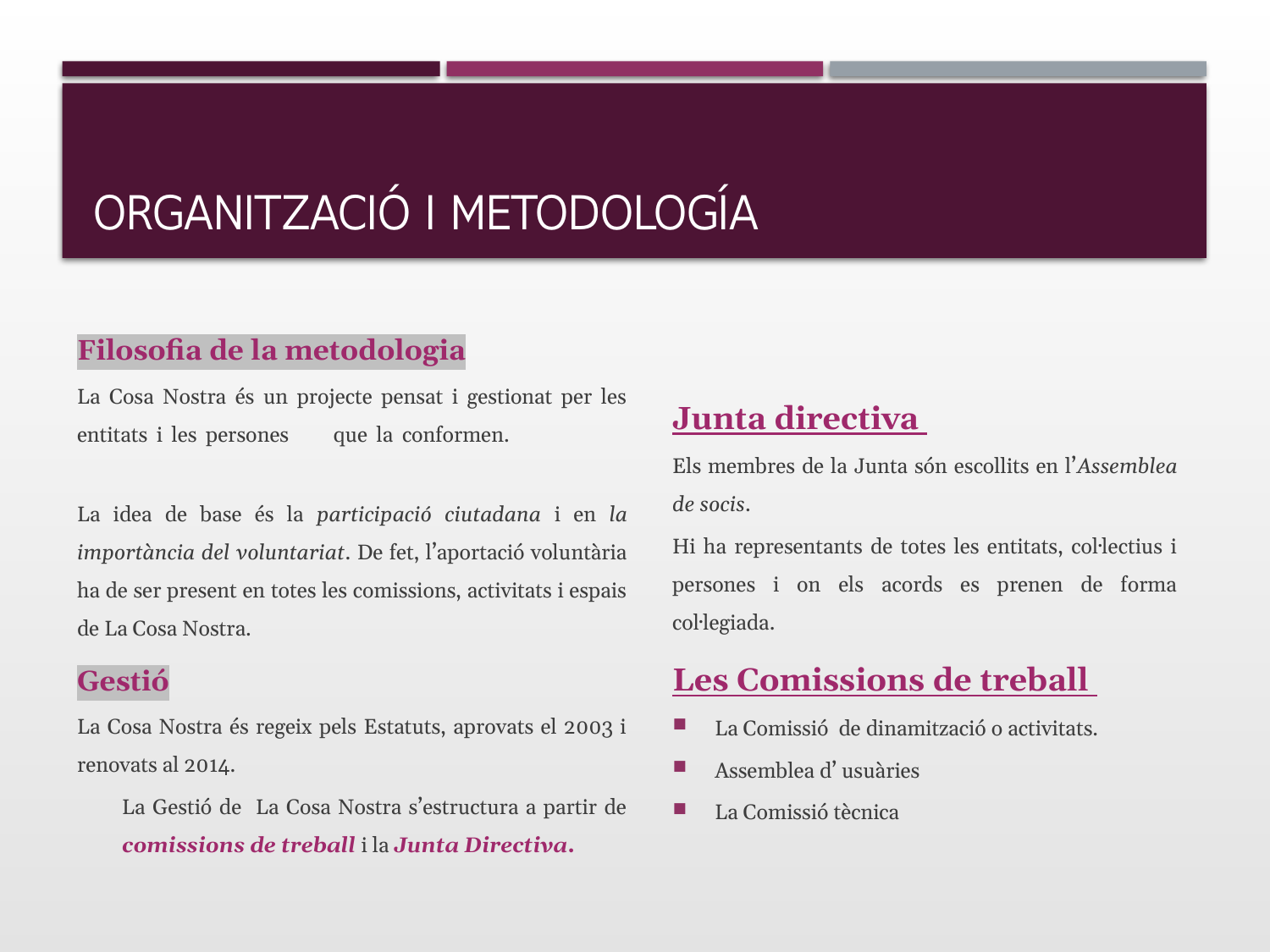

# Organització i metodología
Filosofia de la metodologia
La Cosa Nostra és un projecte pensat i gestionat per les entitats i les persones     que la conformen.
La idea de base és la participació ciutadana i en la importància del voluntariat. De fet, l’aportació voluntària ha de ser present en totes les comissions, activitats i espais de La Cosa Nostra.
Gestió
La Cosa Nostra és regeix pels Estatuts, aprovats el 2003 i renovats al 2014.
La Gestió de  La Cosa Nostra s’estructura a partir de comissions de treball i la Junta Directiva.

Junta directiva
Els membres de la Junta són escollits en l’Assemblea de socis.
Hi ha representants de totes les entitats, col·lectius i persones i on els acords es prenen de forma col·legiada.
Les Comissions de treball
La Comissió  de dinamització o activitats.
Assemblea d’ usuàries
La Comissió tècnica